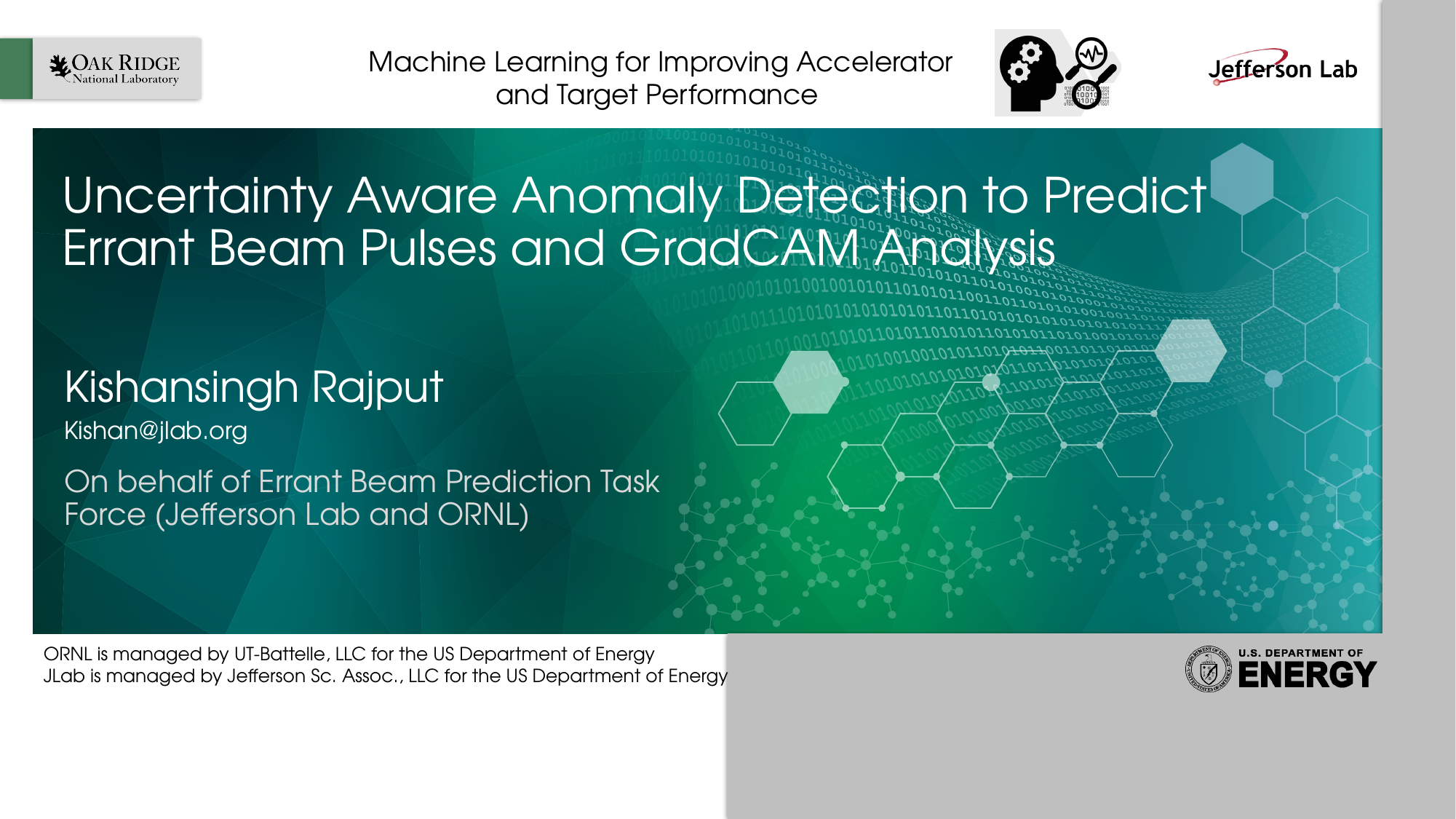

# Uncertainty Aware Anomaly Detection to Predict Errant Beam Pulses and GradCAM Analysis
Kishansingh Rajput
Kishan@jlab.org
On behalf of Errant Beam Prediction Task Force (Jefferson Lab and ORNL)